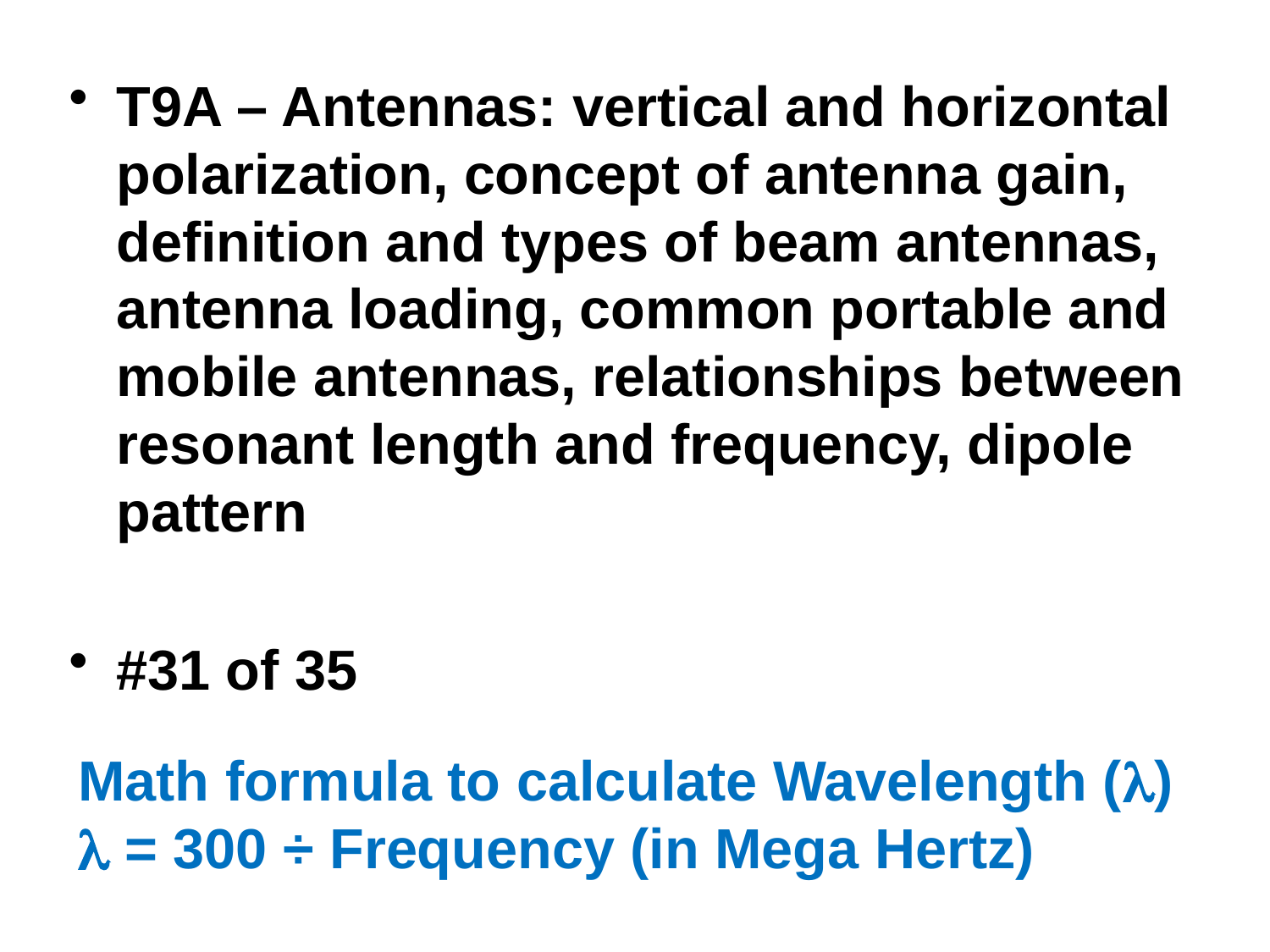

T9A – Antennas: vertical and horizontal polarization, concept of antenna gain, definition and types of beam antennas, antenna loading, common portable and mobile antennas, relationships between resonant length and frequency, dipole pattern

#31 of 35

Math formula to calculate Wavelength (λ)
λ = 300 ÷ Frequency (in Mega Hertz)